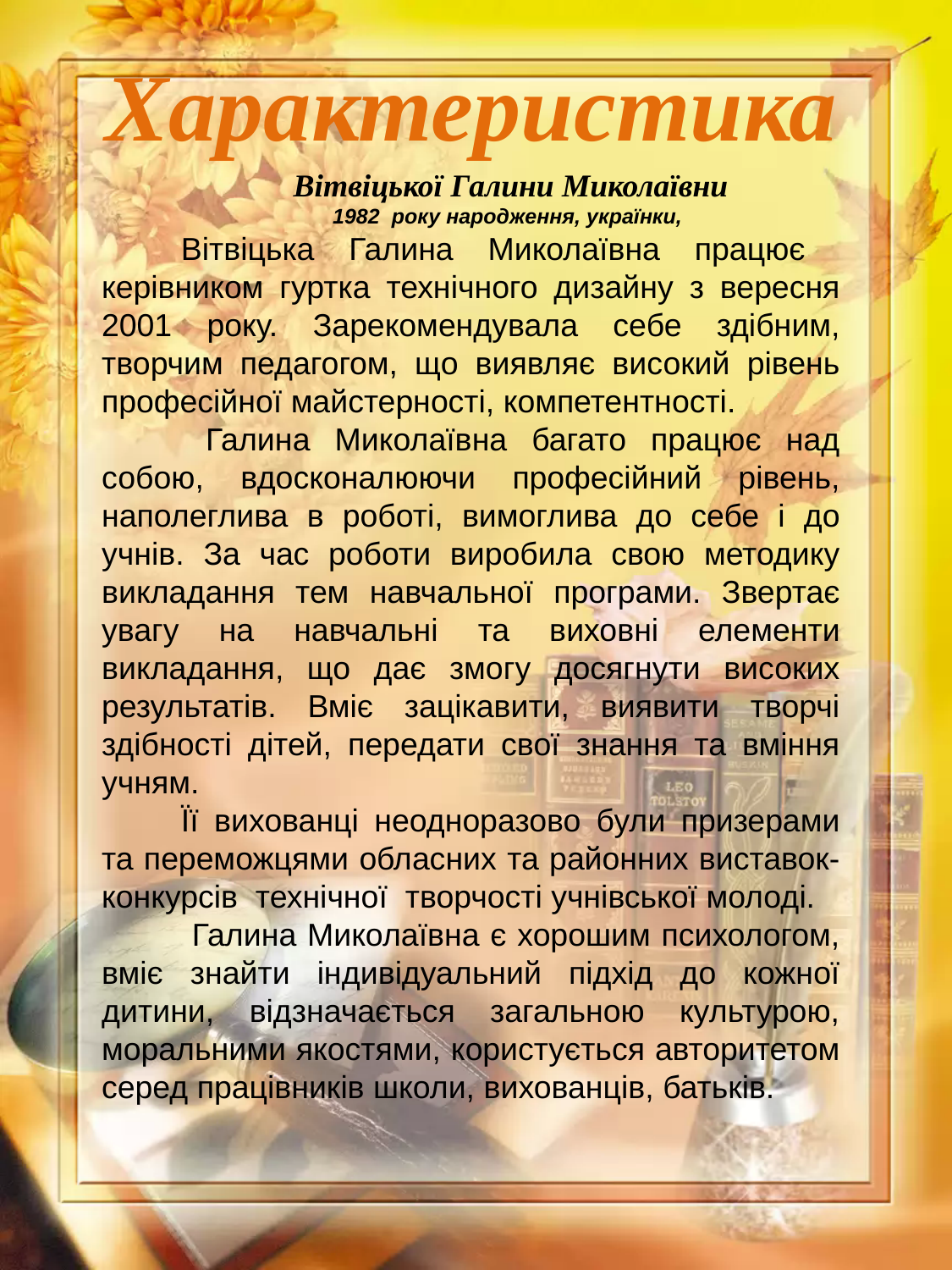

Характеристика
Вітвіцької Галини Миколаївни
1982  року народження, українки,
Вітвіцька Галина Миколаївна працює  керівником гуртка технічного дизайну з вересня 2001 року. Зарекомендувала себе здібним, творчим педагогом, що виявляє високий рівень професійної майстерності, компетентності.
 Галина Миколаївна багато працює над собою, вдосконалюючи професійний рівень, наполеглива в роботі, вимоглива до себе і до учнів. За час роботи виробила свою методику викладання тем навчальної програми. Звертає увагу на навчальні та виховні елементи викладання, що дає змогу досягнути високих результатів. Вміє зацікавити, виявити творчі здібності дітей, передати свої знання та вміння учням.
Її вихованці неодноразово були призерами та переможцями обласних та районних виставок-конкурсів  технічної  творчості учнівської молоді.
 Галина Миколаївна є хорошим психологом, вміє знайти індивідуальний підхід до кожної дитини, відзначається загальною культурою, моральними якостями, користується авторитетом серед працівників школи, вихованців, батьків.